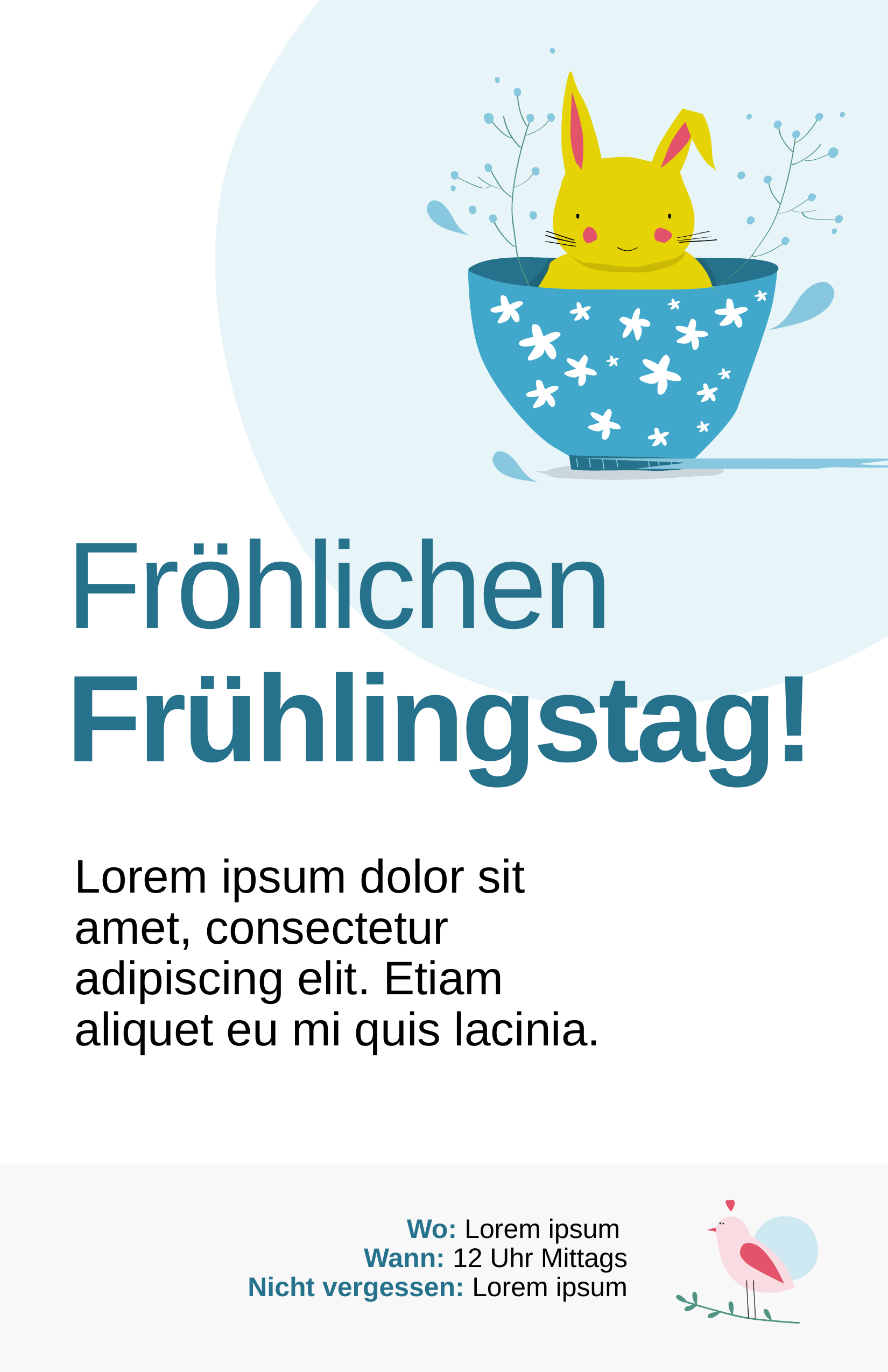

# Fröhlichen Frühlingstag!
Lorem ipsum dolor sit amet, consectetur adipiscing elit. Etiam aliquet eu mi quis lacinia.

Wo: Lorem ipsum
Wann: 12 Uhr Mittags
Nicht vergessen: Lorem ipsum